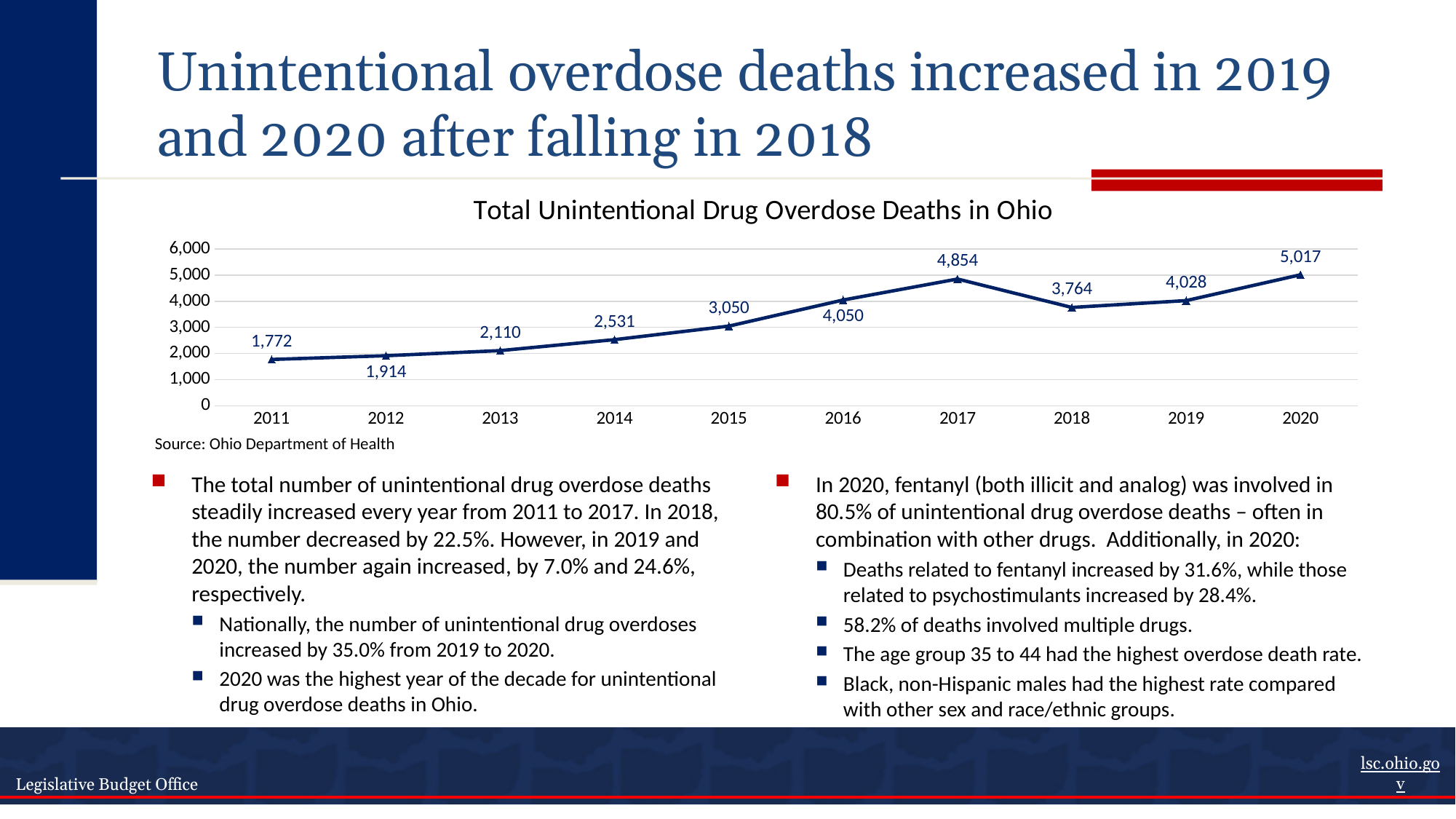

# Unintentional overdose deaths increased in 2019 and 2020 after falling in 2018

### Chart: Total Unintentional Drug Overdose Deaths in Ohio

| Category | Total Unintentional Drug Overdose Deaths |
|---|---|
| 2011 | 1772.0 |
| 2012 | 1914.0 |
| 2013 | 2110.0 |
| 2014 | 2531.0 |
| 2015 | 3050.0 |
| 2016 | 4050.0 |
| 2017 | 4854.0 |
| 2018 | 3764.0 |
| 2019 | 4028.0 |
| 2020 | 5017.0 |
Source: Ohio Department of Health
The total number of unintentional drug overdose deaths steadily increased every year from 2011 to 2017. In 2018, the number decreased by 22.5%. However, in 2019 and 2020, the number again increased, by 7.0% and 24.6%, respectively.
Nationally, the number of unintentional drug overdoses increased by 35.0% from 2019 to 2020.
2020 was the highest year of the decade for unintentional drug overdose deaths in Ohio.
In 2020, fentanyl (both illicit and analog) was involved in 80.5% of unintentional drug overdose deaths – often in combination with other drugs.  Additionally, in 2020:
Deaths related to fentanyl increased by 31.6%, while those related to psychostimulants increased by 28.4%.
58.2% of deaths involved multiple drugs.
The age group 35 to 44 had the highest overdose death rate.
Black, non-Hispanic males had the highest rate compared with other sex and race/ethnic groups.